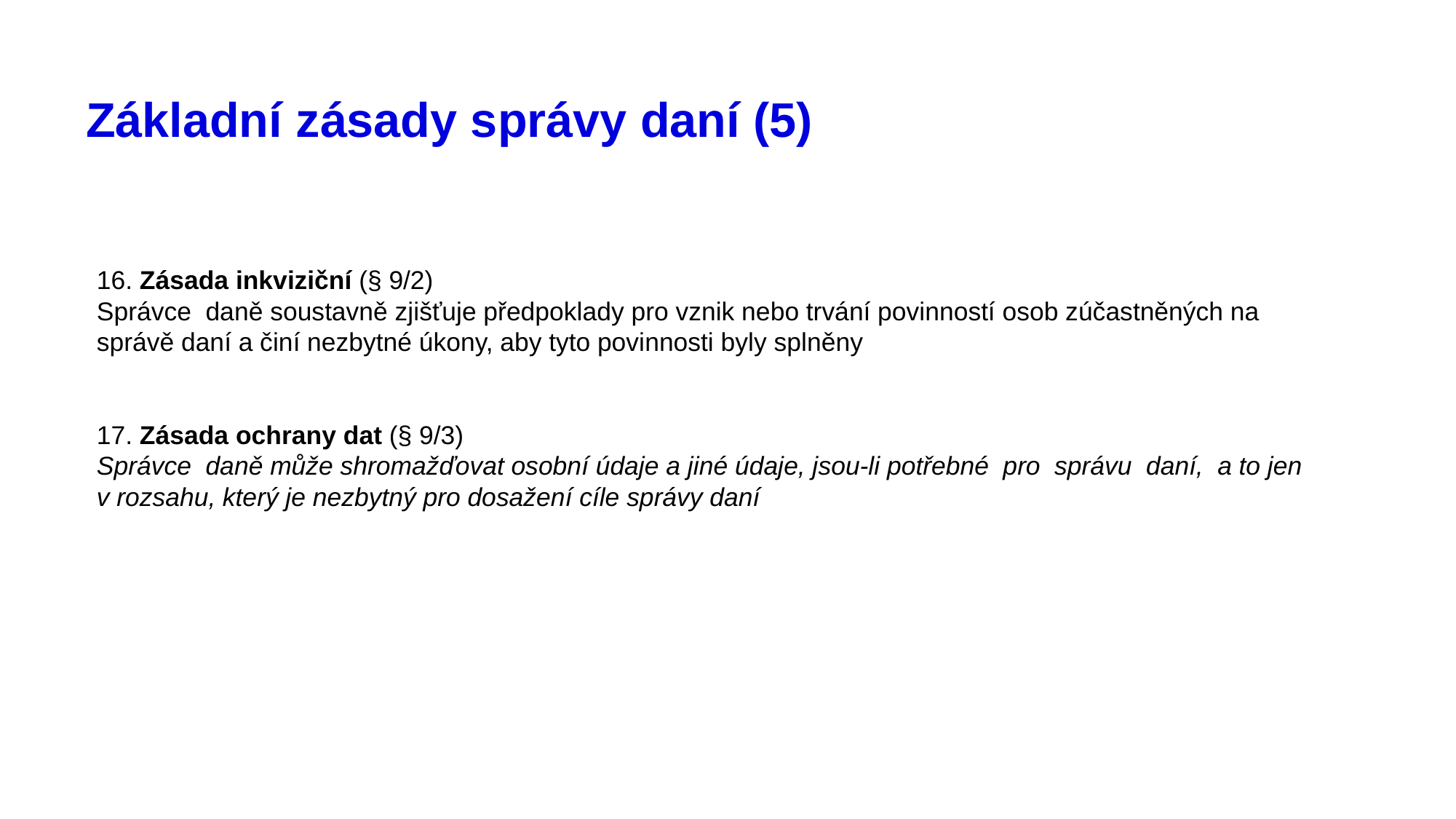

# Základní zásady správy daní (5)

16. Zásada inkviziční (§ 9/2)
Správce  daně soustavně zjišťuje předpoklady pro vznik nebo trvání povinností osob zúčastněných na správě daní a činí nezbytné úkony, aby tyto povinnosti byly splněny

17. Zásada ochrany dat (§ 9/3)
Správce  daně může shromažďovat osobní údaje a jiné údaje, jsou-li potřebné  pro  správu  daní,  a to jen v rozsahu, který je nezbytný pro dosažení cíle správy daní